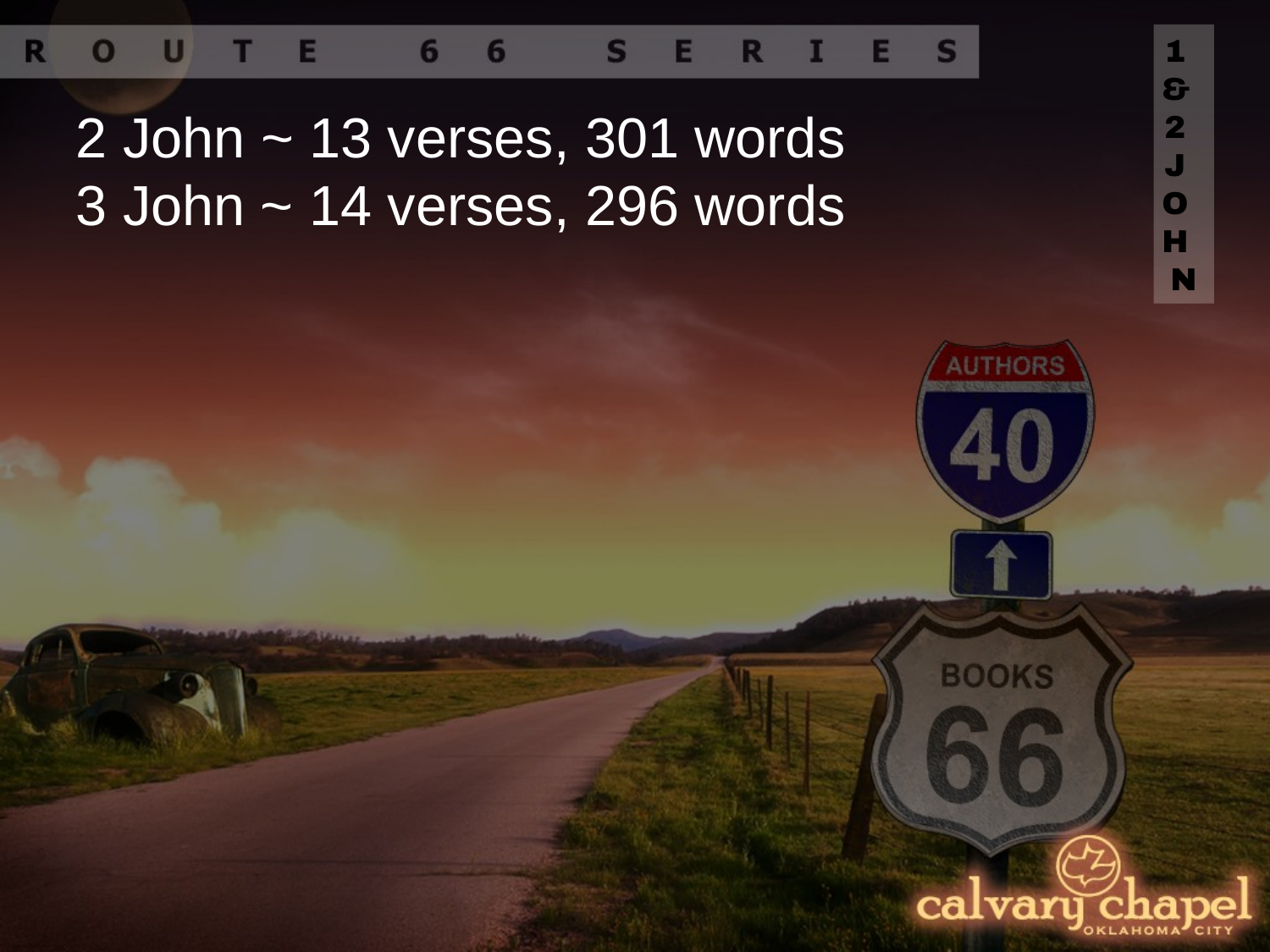

1&2 JOHN
2 John ~ 13 verses, 301 words
3 John ~ 14 verses, 296 words